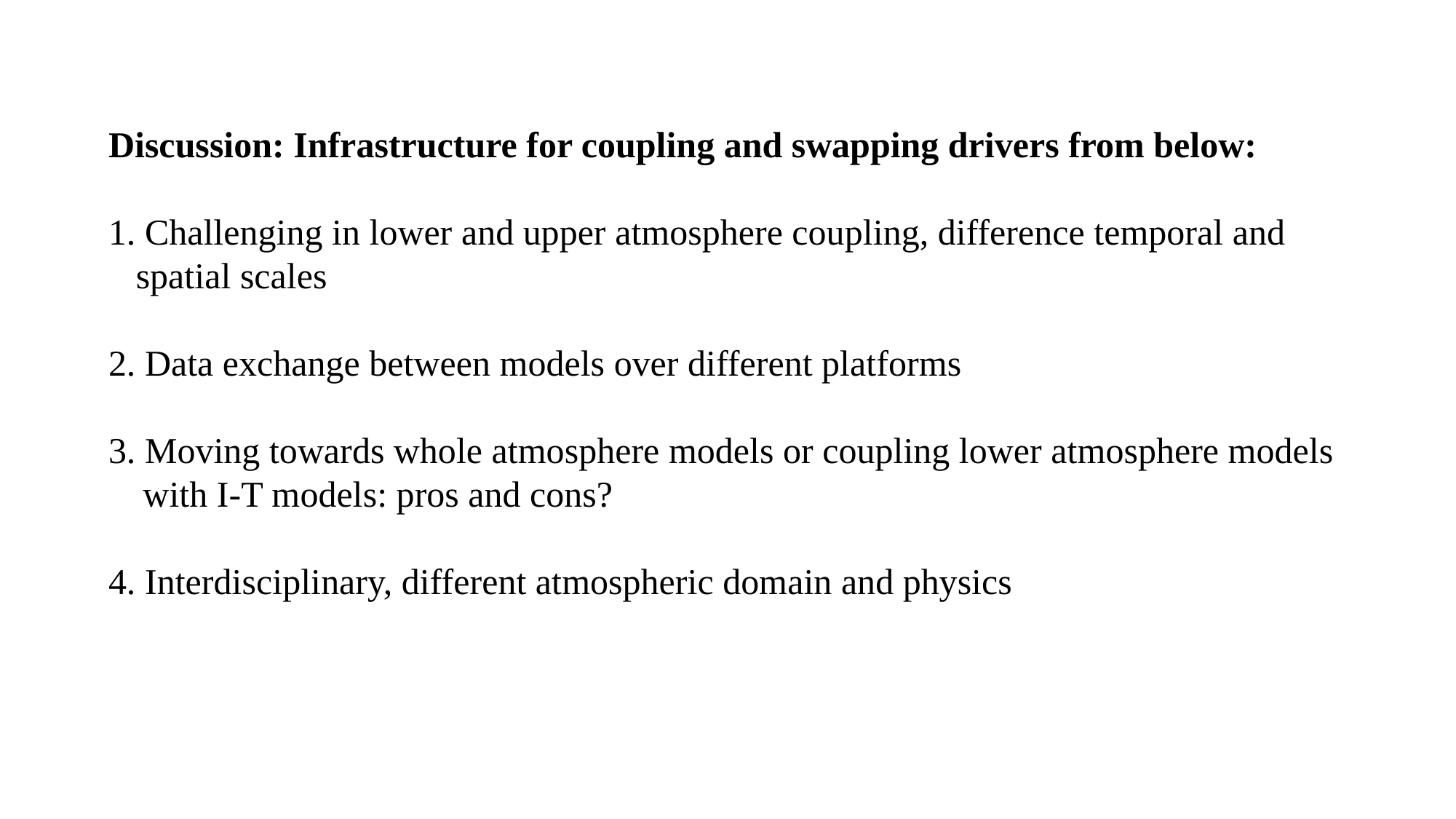

Discussion: Infrastructure for coupling and swapping drivers from below:

1. Challenging in lower and upper atmosphere coupling, difference temporal and spatial scales

2. Data exchange between models over different platforms

3. Moving towards whole atmosphere models or coupling lower atmosphere models with I-T models: pros and cons?

4. Interdisciplinary, different atmospheric domain and physics